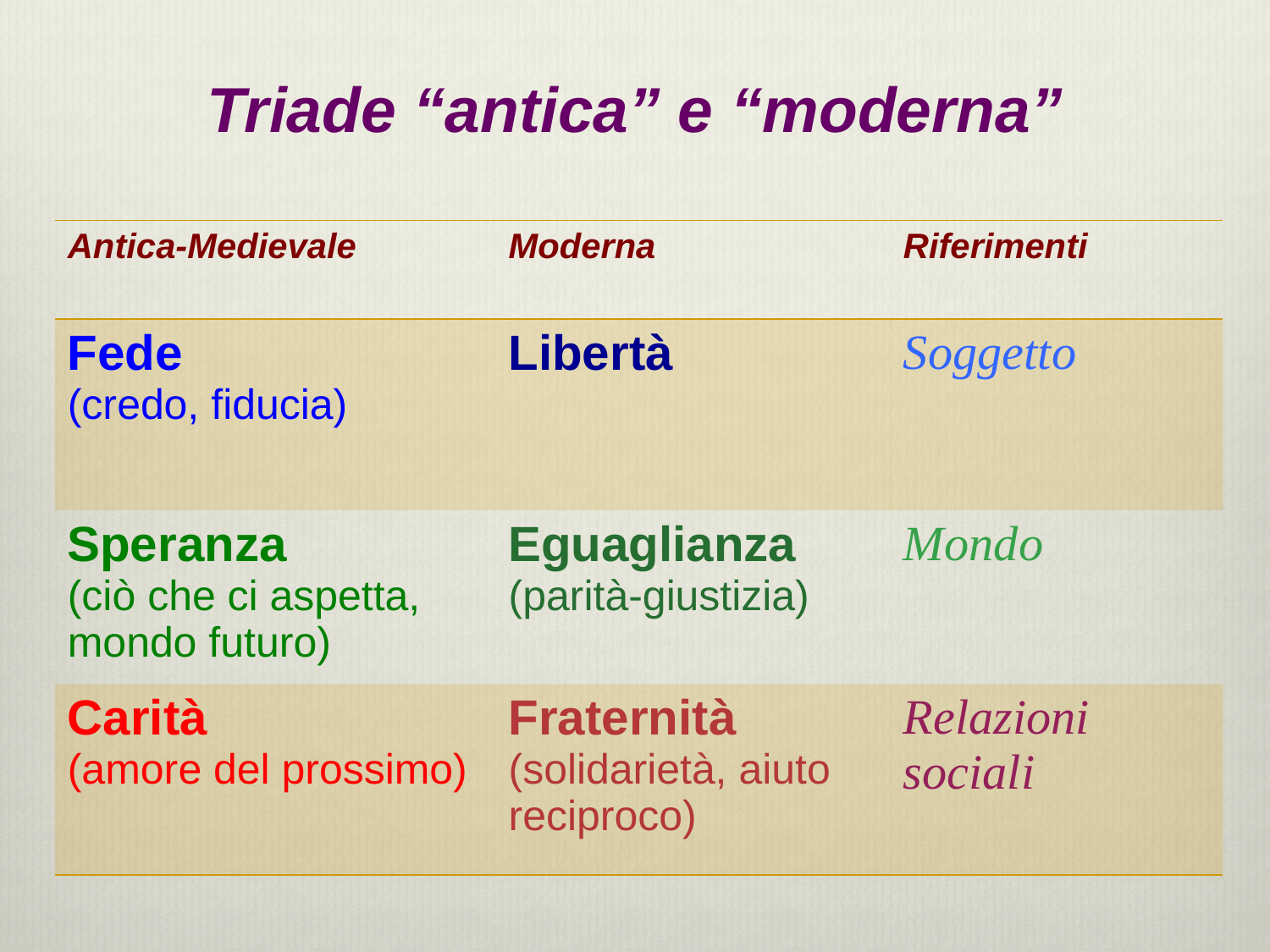

# Triade “antica” e “moderna”
| Antica-Medievale | Moderna | Riferimenti |
| --- | --- | --- |
| Fede (credo, fiducia) | Libertà | Soggetto |
| Speranza (ciò che ci aspetta, mondo futuro) | Eguaglianza (parità-giustizia) | Mondo |
| Carità (amore del prossimo) | Fraternità (solidarietà, aiuto reciproco) | Relazioni sociali |